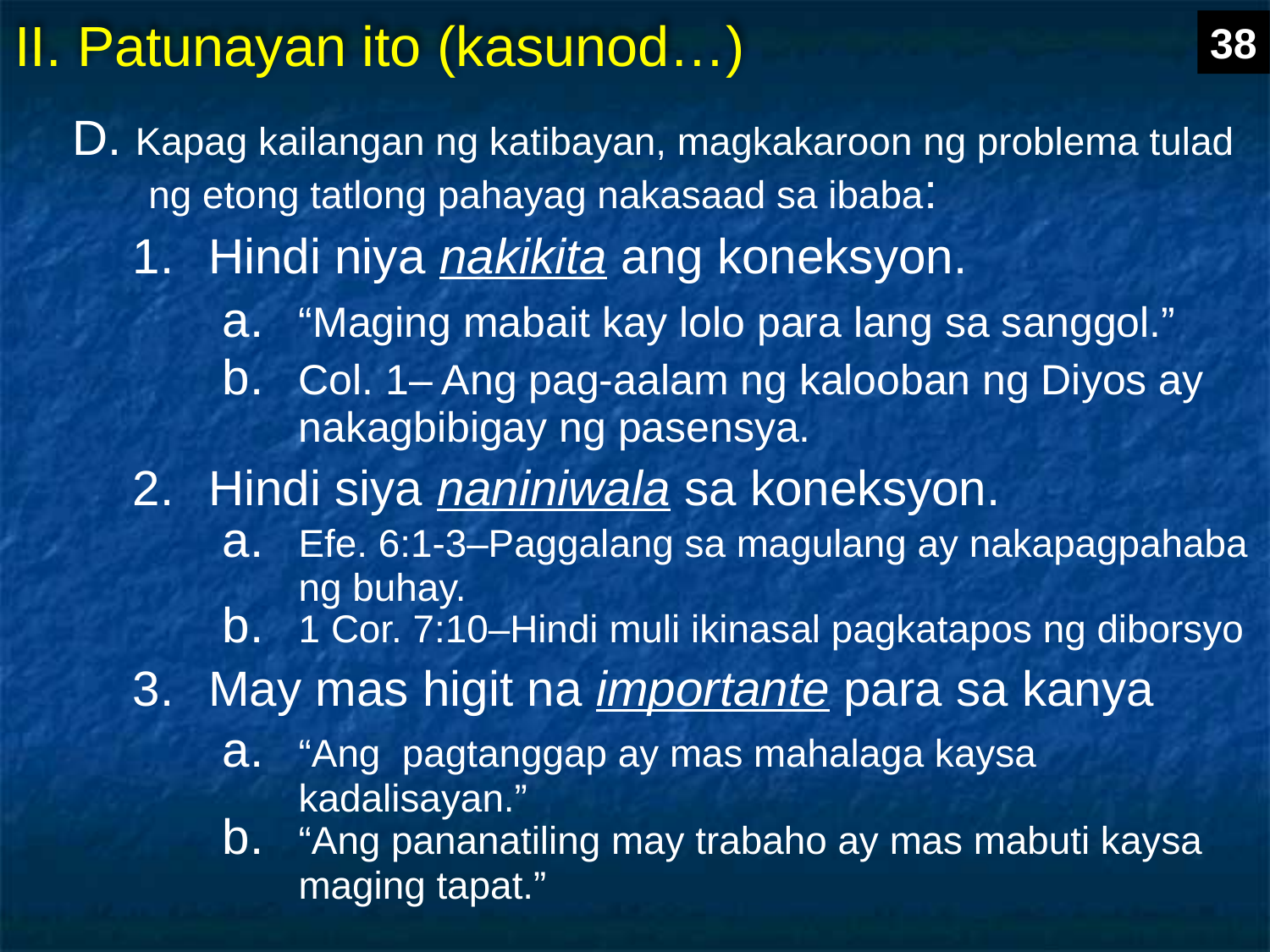

38
# II. Patunayan ito (kasunod…)
D. Kapag kailangan ng katibayan, magkakaroon ng problema tulad ng etong tatlong pahayag nakasaad sa ibaba:
1.	Hindi niya nakikita ang koneksyon.
a.	“Maging mabait kay lolo para lang sa sanggol.”
b.	Col. 1– Ang pag-aalam ng kalooban ng Diyos ay nakagbibigay ng pasensya.
2.	Hindi siya naniniwala sa koneksyon.
a.	Efe. 6:1-3–Paggalang sa magulang ay nakapagpahaba ng buhay.
b.	1 Cor. 7:10–Hindi muli ikinasal pagkatapos ng diborsyo
3.	May mas higit na importante para sa kanya
a.	“Ang  pagtanggap ay mas mahalaga kaysa kadalisayan.”
b.	“Ang pananatiling may trabaho ay mas mabuti kaysa maging tapat.”